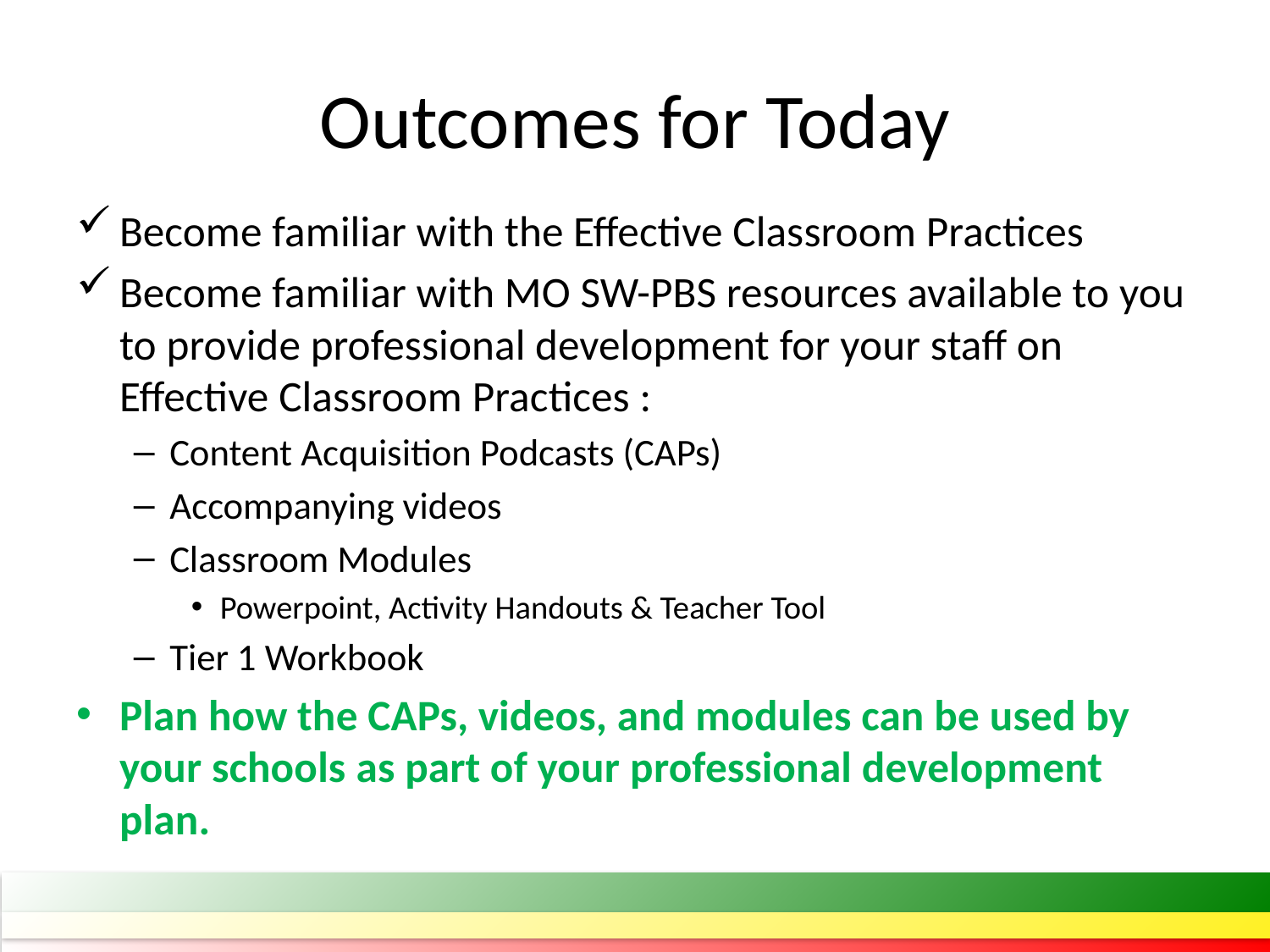

# Outcomes for Today
Become familiar with the Effective Classroom Practices
Become familiar with MO SW-PBS resources available to you to provide professional development for your staff on Effective Classroom Practices :
Content Acquisition Podcasts (CAPs)
Accompanying videos
Classroom Modules
Powerpoint, Activity Handouts & Teacher Tool
Tier 1 Workbook
Plan how the CAPs, videos, and modules can be used by your schools as part of your professional development plan.